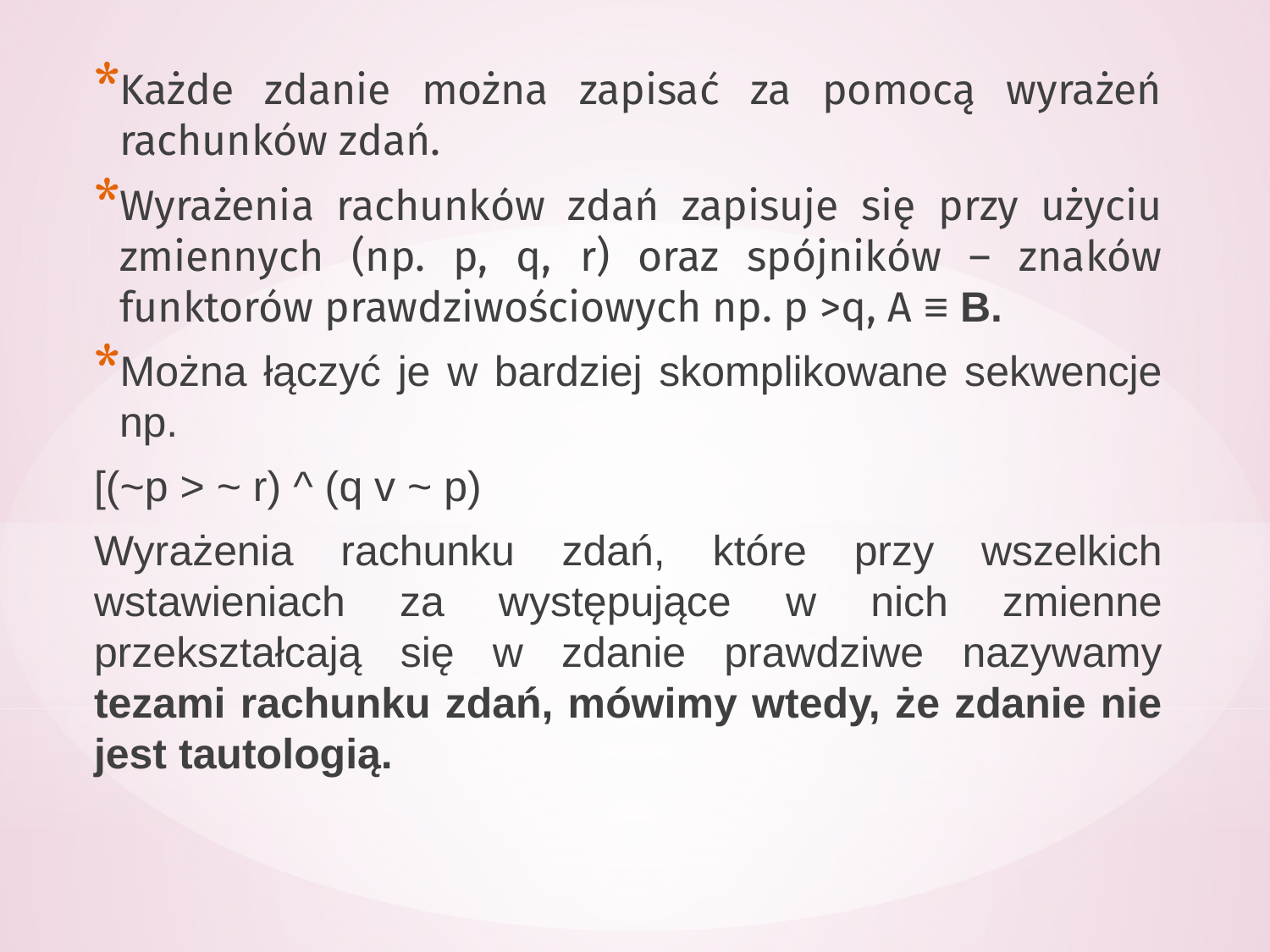

Każde zdanie można zapisać za pomocą wyrażeń rachunków zdań.
Wyrażenia rachunków zdań zapisuje się przy użyciu zmiennych (np. p, q, r) oraz spójników – znaków funktorów prawdziwościowych np. p >q, A ≡ B.
Można łączyć je w bardziej skomplikowane sekwencje np.
[(~p > ~ r) ^ (q v ~ p)
Wyrażenia rachunku zdań, które przy wszelkich wstawieniach za występujące w nich zmienne przekształcają się w zdanie prawdziwe nazywamy tezami rachunku zdań, mówimy wtedy, że zdanie nie jest tautologią.